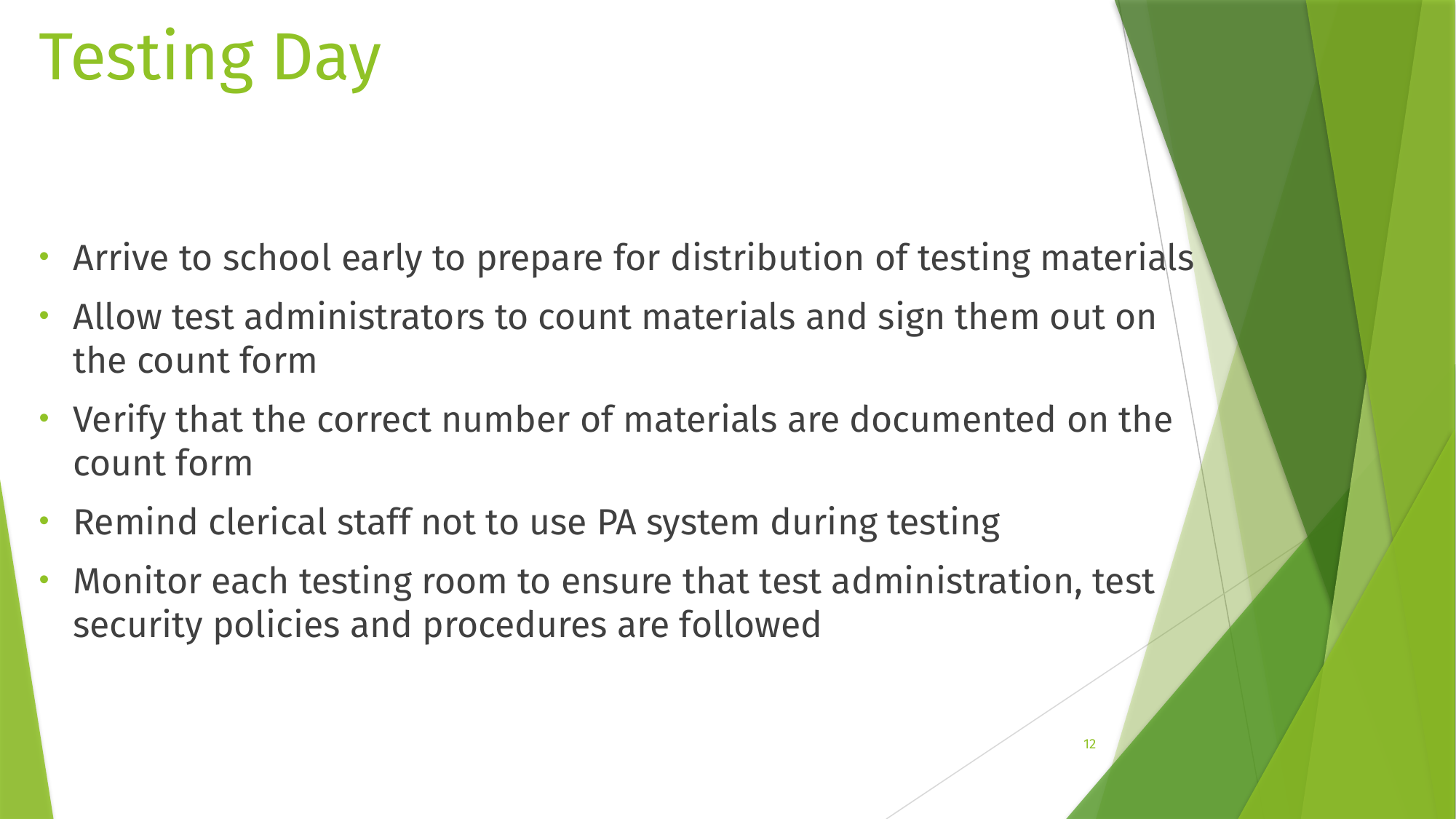

# Testing Day
Arrive to school early to prepare for distribution of testing materials
Allow test administrators to count materials and sign them out on the count form
Verify that the correct number of materials are documented on the count form
Remind clerical staff not to use PA system during testing
Monitor each testing room to ensure that test administration, test security policies and procedures are followed

12